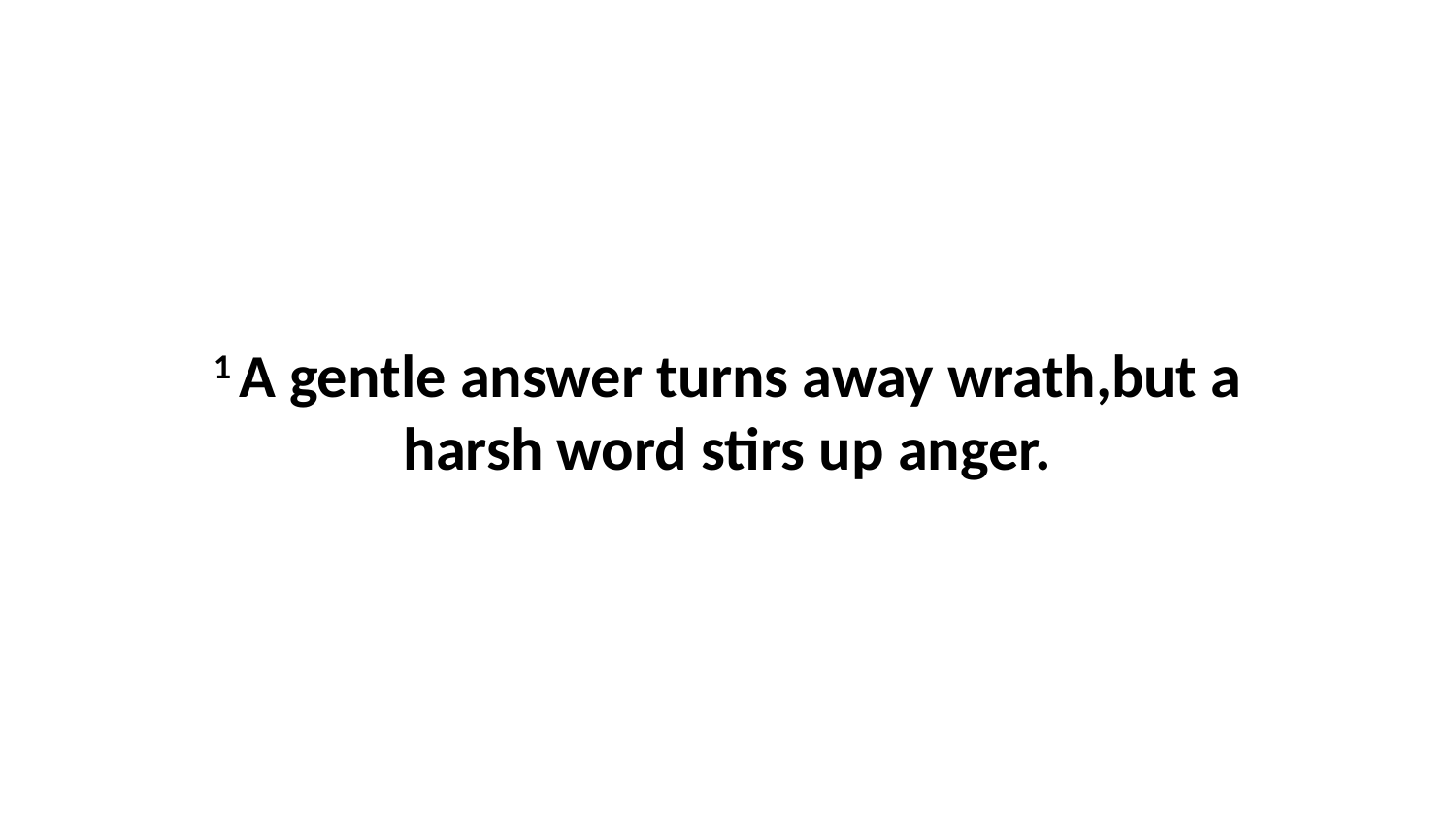

1 A gentle answer turns away wrath,but a harsh word stirs up anger.